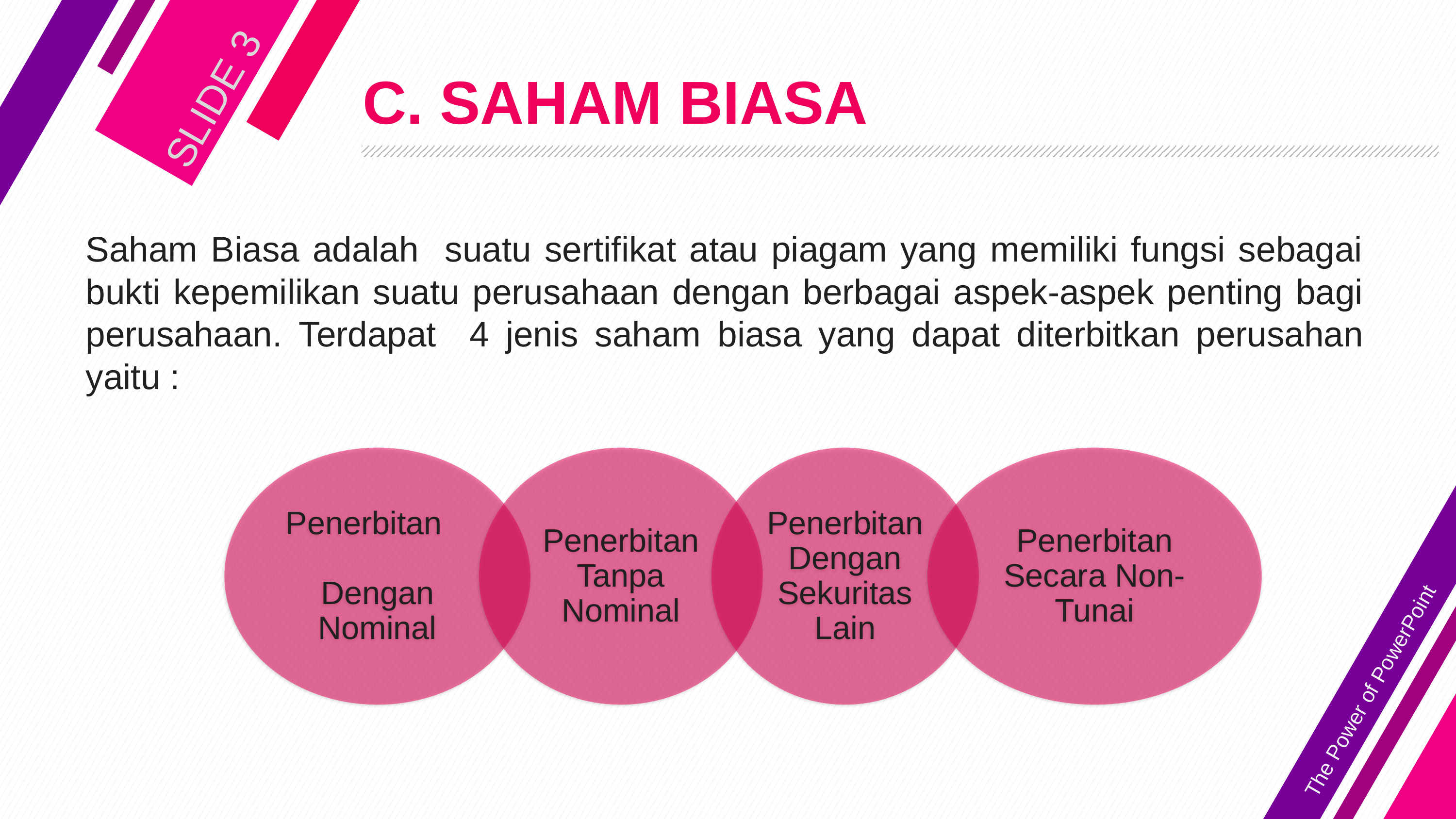

# C. SAHAM BIASA
SLIDE 3

Saham Biasa adalah  suatu sertifikat atau piagam yang memiliki fungsi sebagai bukti kepemilikan suatu perusahaan dengan berbagai aspek-aspek penting bagi perusahaan. Terdapat  4 jenis saham biasa yang dapat diterbitkan perusahan yaitu :
Penerbitan             Dengan Nominal
Penerbitan Tanpa Nominal
Penerbitan Dengan Sekuritas Lain
Penerbitan Secara Non-Tunai
The Power of PowerPoint